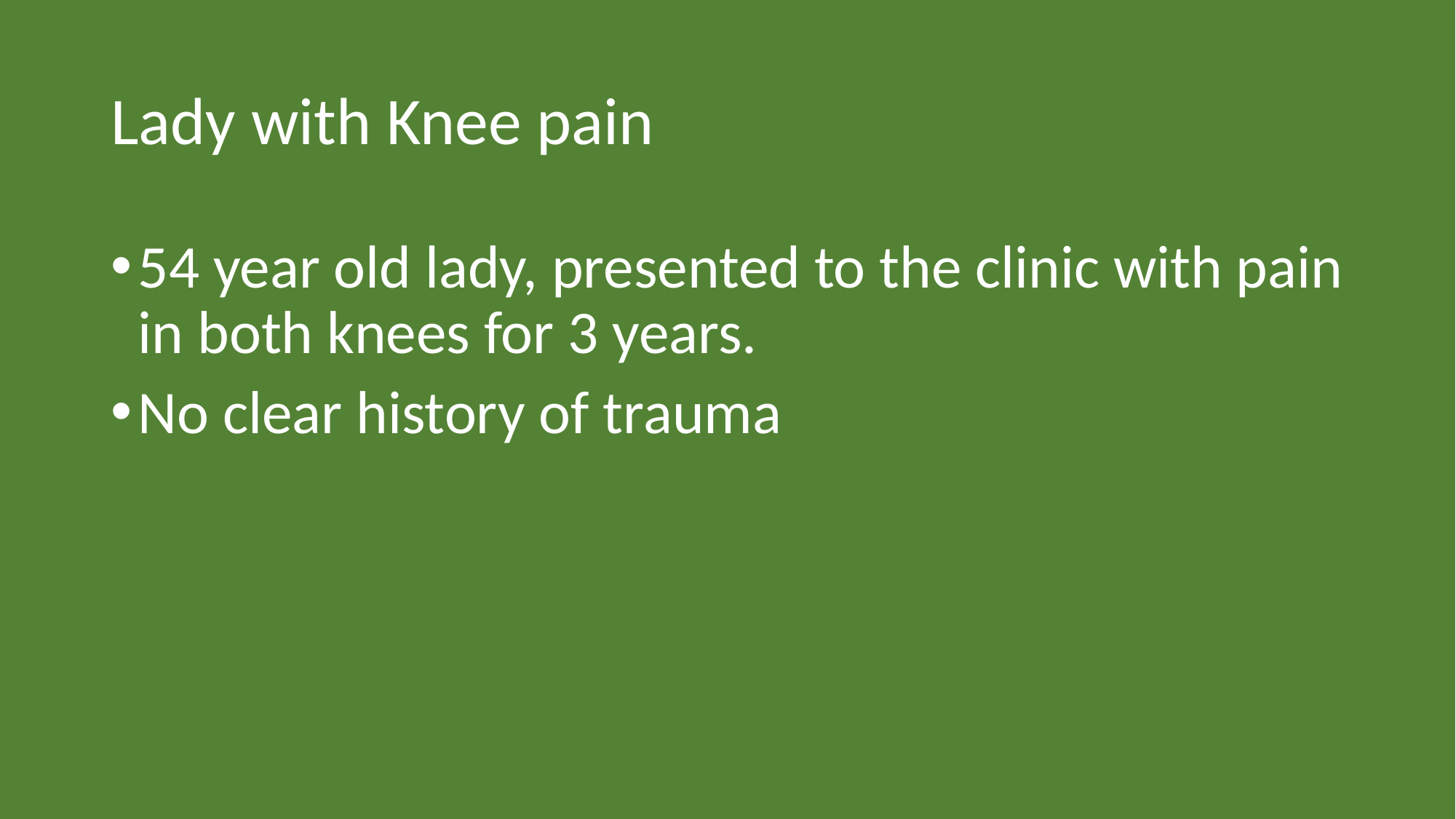

# Lady with Knee pain
54 year old lady, presented to the clinic with pain in both knees for 3 years.
No clear history of trauma